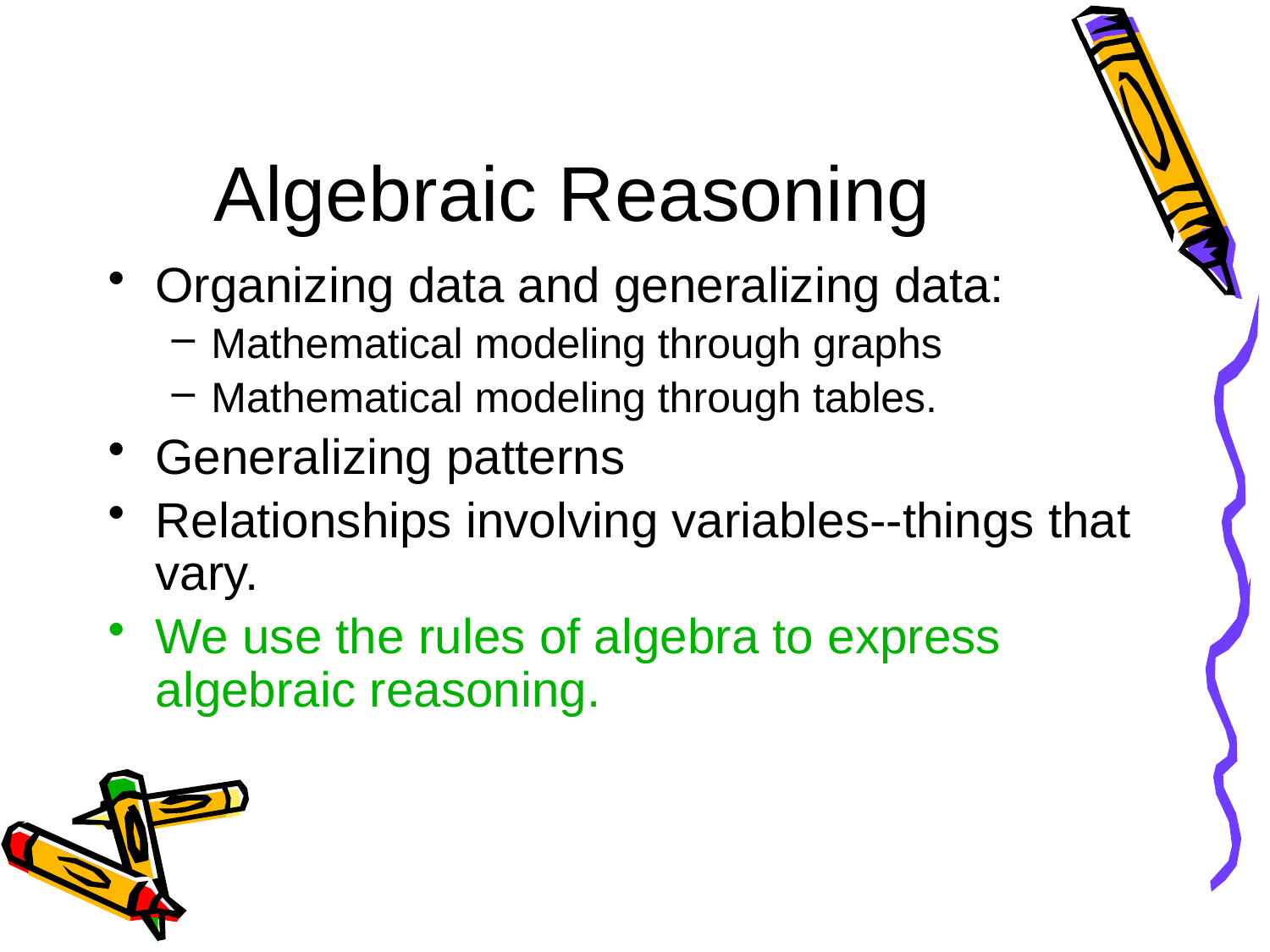

# Algebraic Reasoning
Organizing data and generalizing data:
Mathematical modeling through graphs
Mathematical modeling through tables.
Generalizing patterns
Relationships involving variables--things that vary.
We use the rules of algebra to express algebraic reasoning.